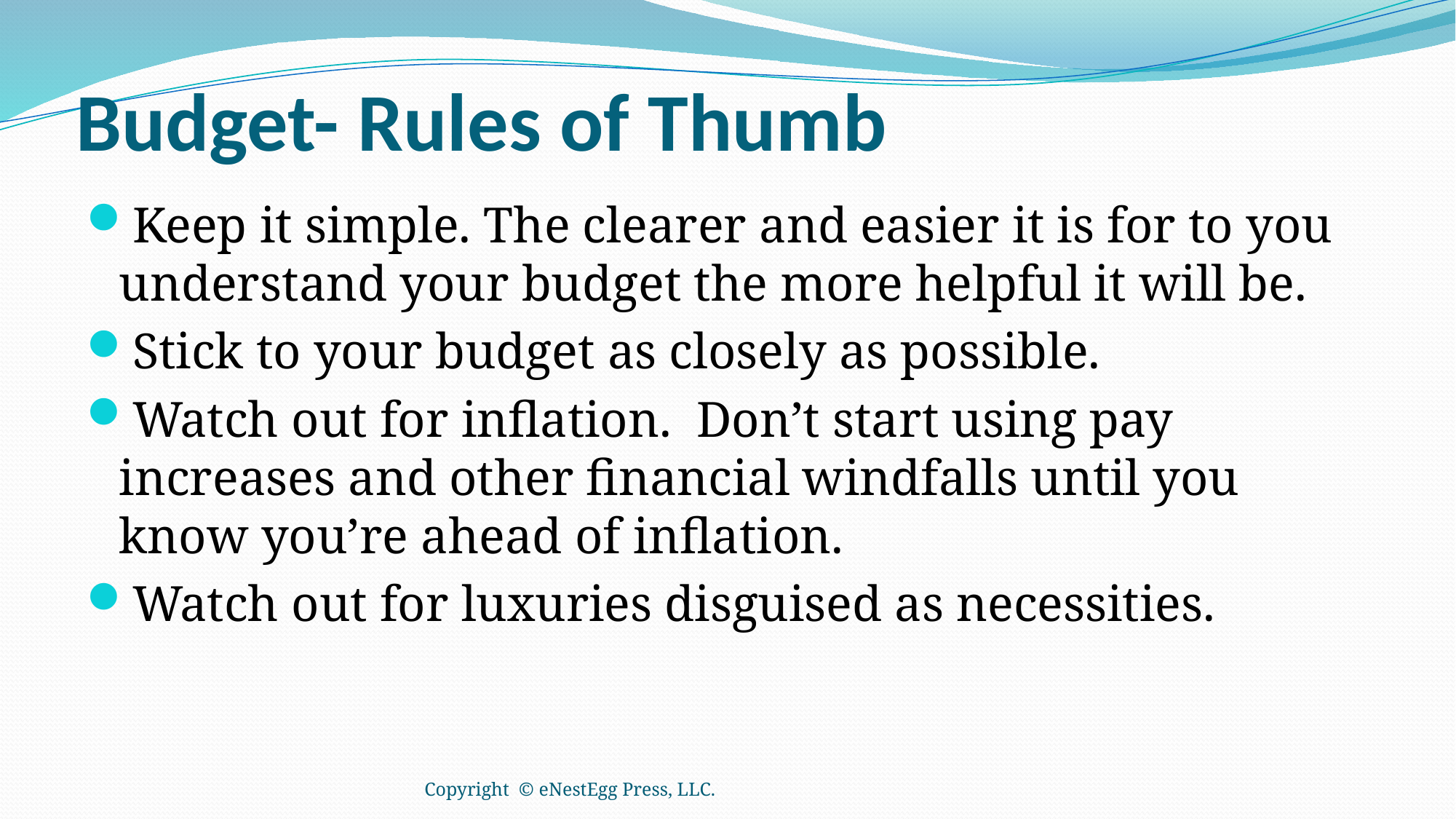

# Budget- Rules of Thumb
Keep it simple. The clearer and easier it is for to you understand your budget the more helpful it will be.
Stick to your budget as closely as possible.
Watch out for inflation.  Don’t start using pay increases and other financial windfalls until you know you’re ahead of inflation.
Watch out for luxuries disguised as necessities.

Copyright  © eNestEgg Press, LLC.